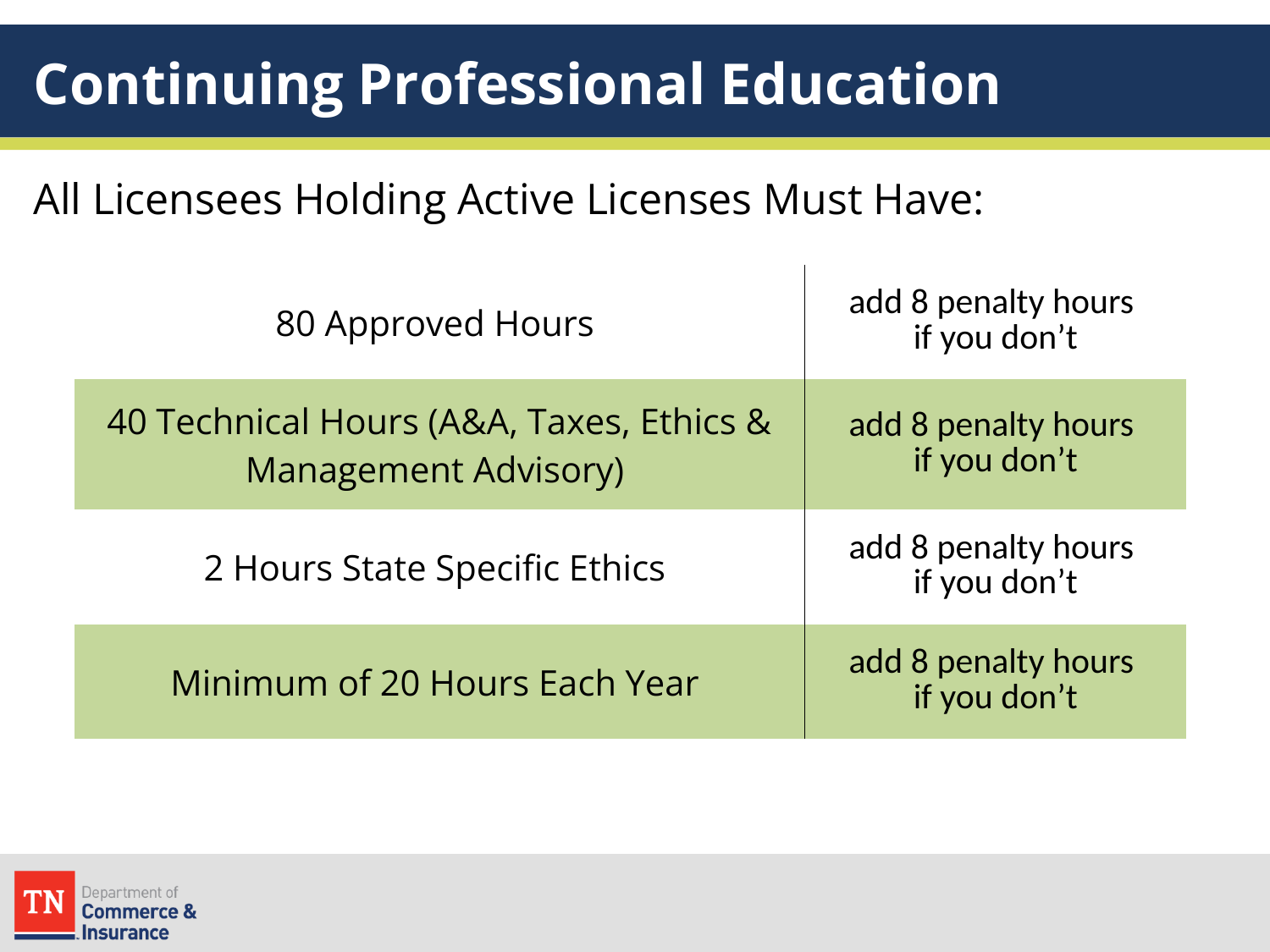

# Continuing Professional Education
All Licensees Holding Active Licenses Must Have:

| 80 Approved Hours | add 8 penalty hours if you don’t |
| --- | --- |
| 40 Technical Hours (A&A, Taxes, Ethics & Management Advisory) | add 8 penalty hours if you don’t |
| 2 Hours State Specific Ethics | add 8 penalty hours if you don’t |
| Minimum of 20 Hours Each Year | add 8 penalty hours if you don’t |